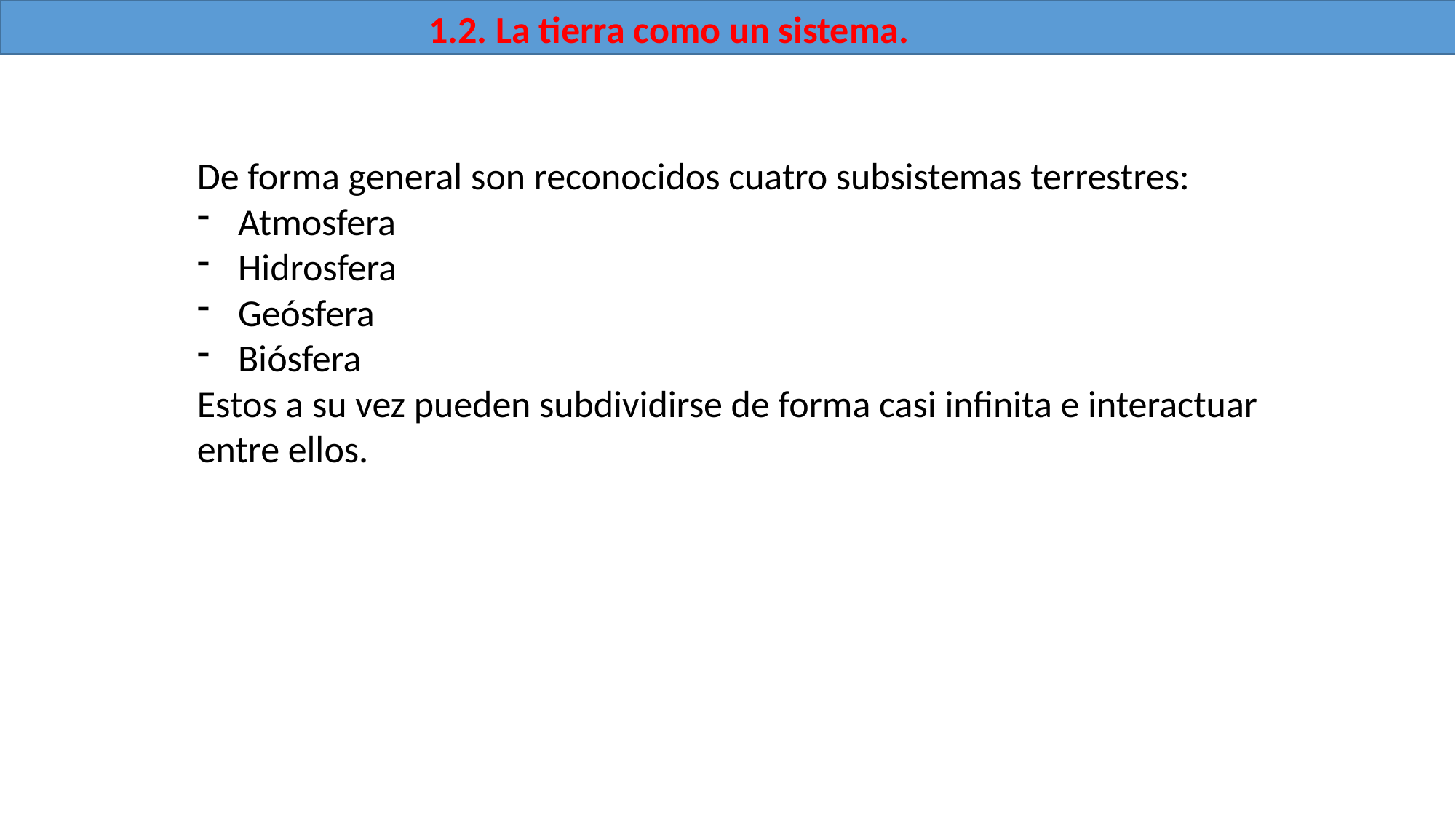

1.2. La tierra como un sistema.
De forma general son reconocidos cuatro subsistemas terrestres:
Atmosfera
Hidrosfera
Geósfera
Biósfera
Estos a su vez pueden subdividirse de forma casi infinita e interactuar entre ellos.